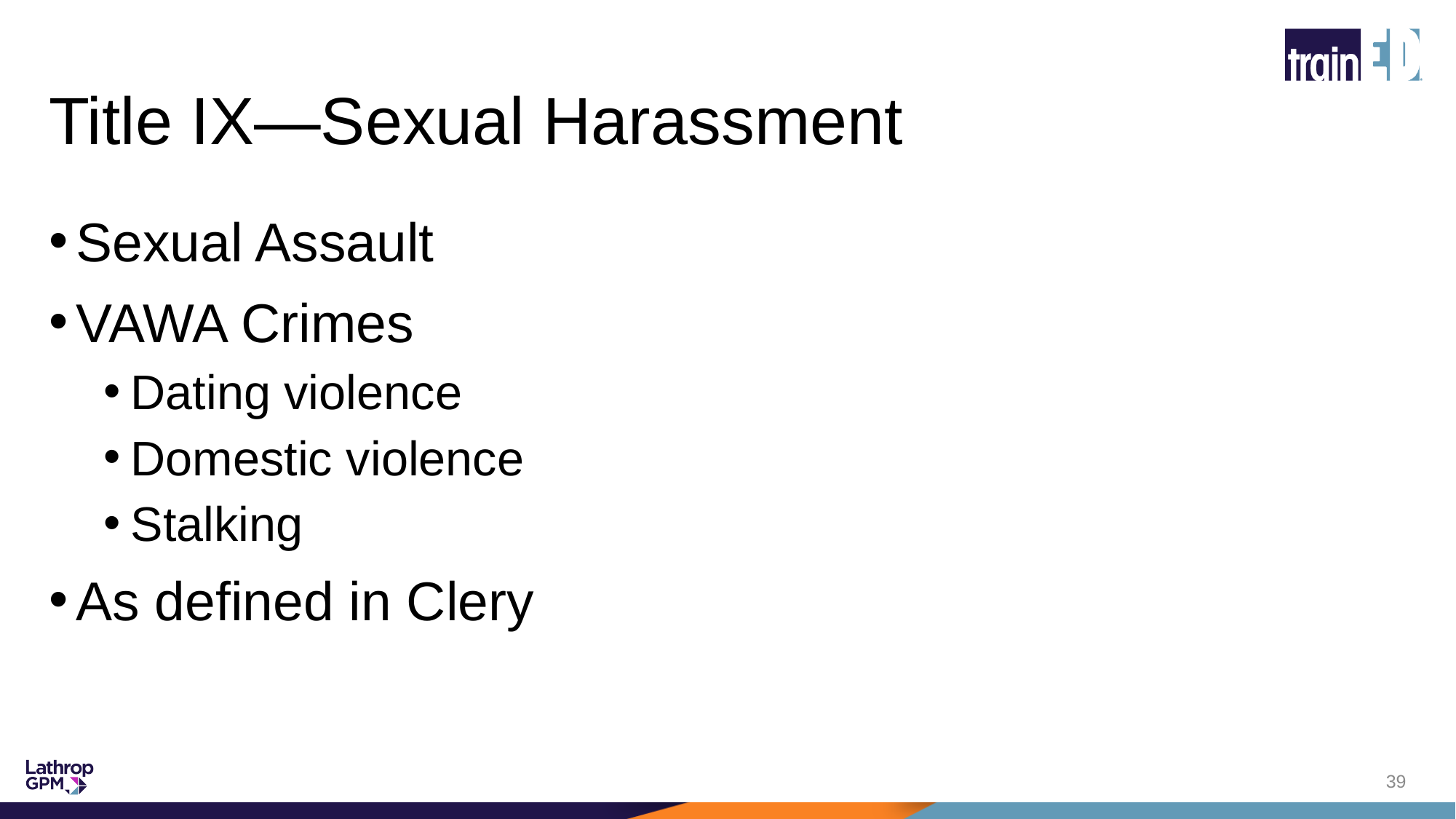

# Title IX—Sexual Harassment
Sexual Assault
VAWA Crimes
Dating violence
Domestic violence
Stalking
As defined in Clery

sexual assault & VAWA crimes
39